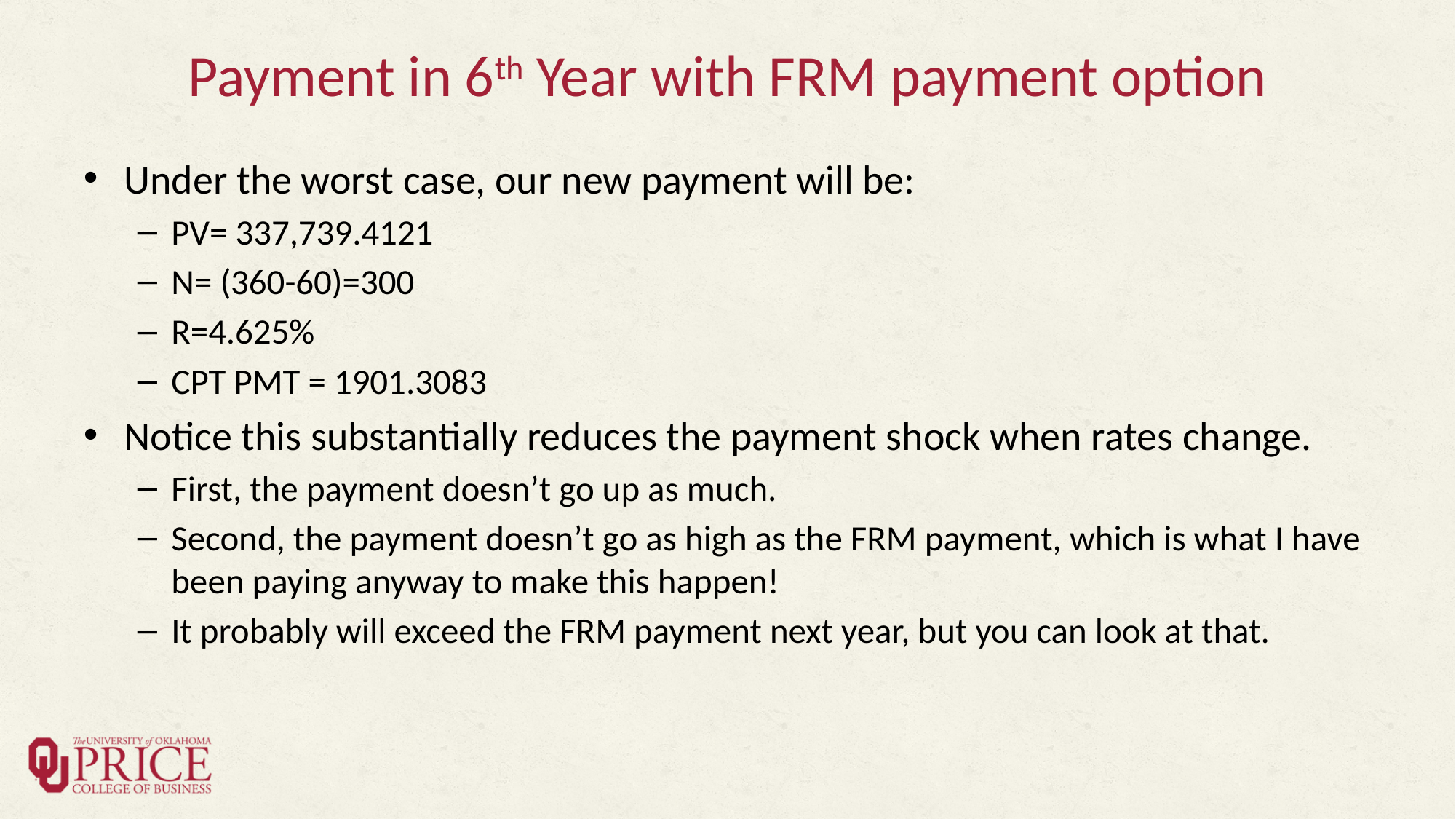

# Payment in 6th Year with FRM payment option
Under the worst case, our new payment will be:
PV= 337,739.4121
N= (360-60)=300
R=4.625%
CPT PMT = 1901.3083
Notice this substantially reduces the payment shock when rates change.
First, the payment doesn’t go up as much.
Second, the payment doesn’t go as high as the FRM payment, which is what I have been paying anyway to make this happen!
It probably will exceed the FRM payment next year, but you can look at that.